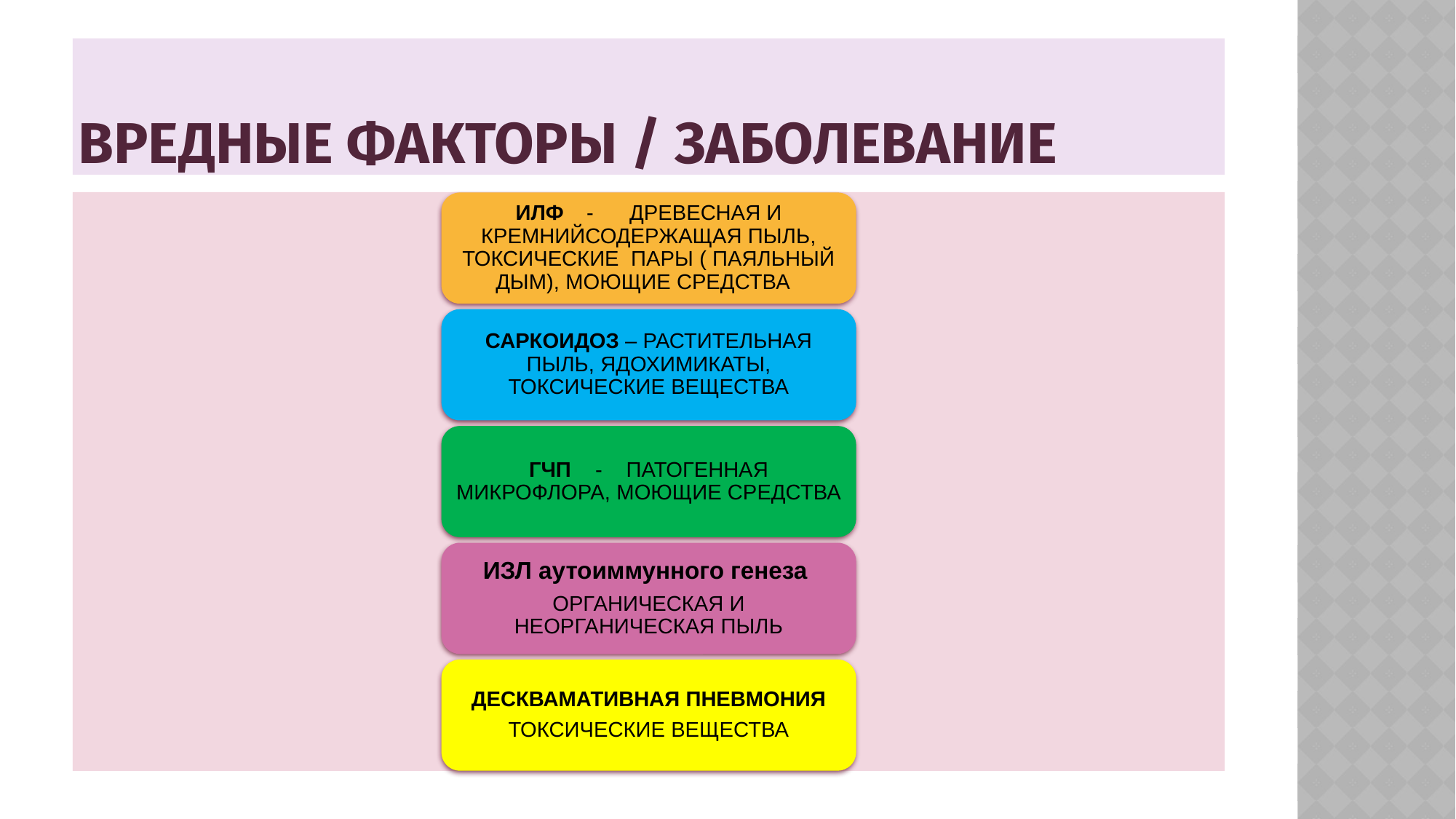

# ВРЕДНЫЕ ФАКТОРЫ / ЗАБОЛЕВАНИЕ
ИЛФ    -      ДРЕВЕСНАЯ И КРЕМНИЙСОДЕРЖАЩАЯ ПЫЛЬ, ТОКСИЧЕСКИЕ  ПАРЫ ( ПАЯЛЬНЫЙ ДЫМ), МОЮЩИЕ СРЕДСТВА
САРКОИДОЗ – РАСТИТЕЛЬНАЯ ПЫЛЬ, ЯДОХИМИКАТЫ, ТОКСИЧЕСКИЕ ВЕЩЕСТВА
ГЧП    -    ПАТОГЕННАЯ МИКРОФЛОРА, МОЮЩИЕ СРЕДСТВА
ИЗЛ аутоиммунного генеза
ОРГАНИЧЕСКАЯ И НЕОРГАНИЧЕСКАЯ ПЫЛЬ
ДЕСКВАМАТИВНАЯ ПНЕВМОНИЯ
ТОКСИЧЕСКИЕ ВЕЩЕСТВА